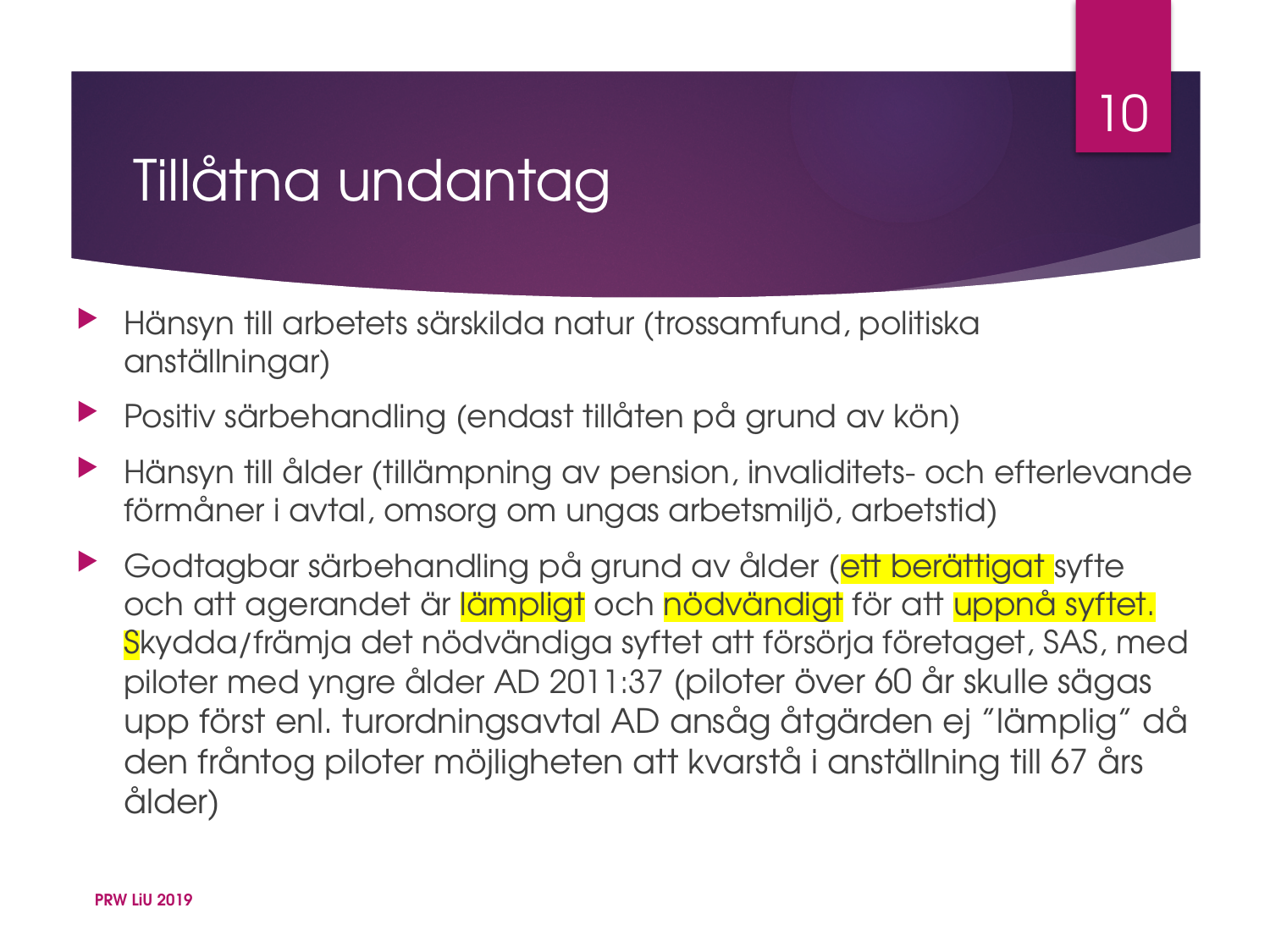

10
# Tillåtna undantag
Hänsyn till arbetets särskilda natur (trossamfund, politiska anställningar)
Positiv särbehandling (endast tillåten på grund av kön)
Hänsyn till ålder (tillämpning av pension, invaliditets- och efterlevande förmåner i avtal, omsorg om ungas arbetsmiljö, arbetstid)
Godtagbar särbehandling på grund av ålder (ett berättigat syfte och att agerandet är lämpligt och nödvändigt för att uppnå syftet. Skydda/främja det nödvändiga syftet att försörja företaget, SAS, med piloter med yngre ålder AD 2011:37 (piloter över 60 år skulle sägas upp först enl. turordningsavtal AD ansåg åtgärden ej ”lämplig” då den fråntog piloter möjligheten att kvarstå i anställning till 67 års ålder)
PRW LiU 2019